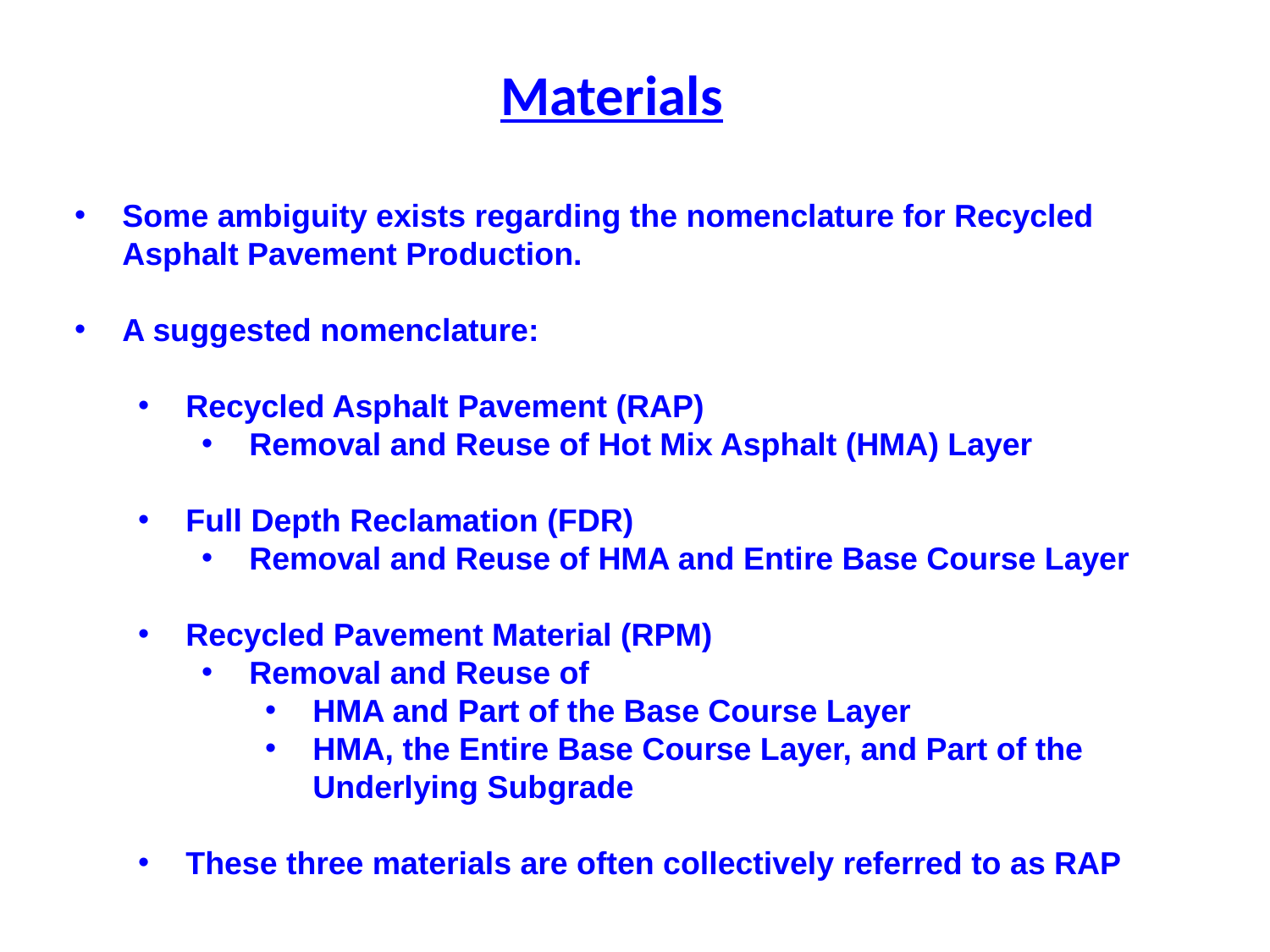

Materials
Some ambiguity exists regarding the nomenclature for Recycled Asphalt Pavement Production.

A suggested nomenclature:

Recycled Asphalt Pavement (RAP)
Removal and Reuse of Hot Mix Asphalt (HMA) Layer

Full Depth Reclamation (FDR)
Removal and Reuse of HMA and Entire Base Course Layer

Recycled Pavement Material (RPM)
Removal and Reuse of
HMA and Part of the Base Course Layer
HMA, the Entire Base Course Layer, and Part of the Underlying Subgrade

These three materials are often collectively referred to as RAP